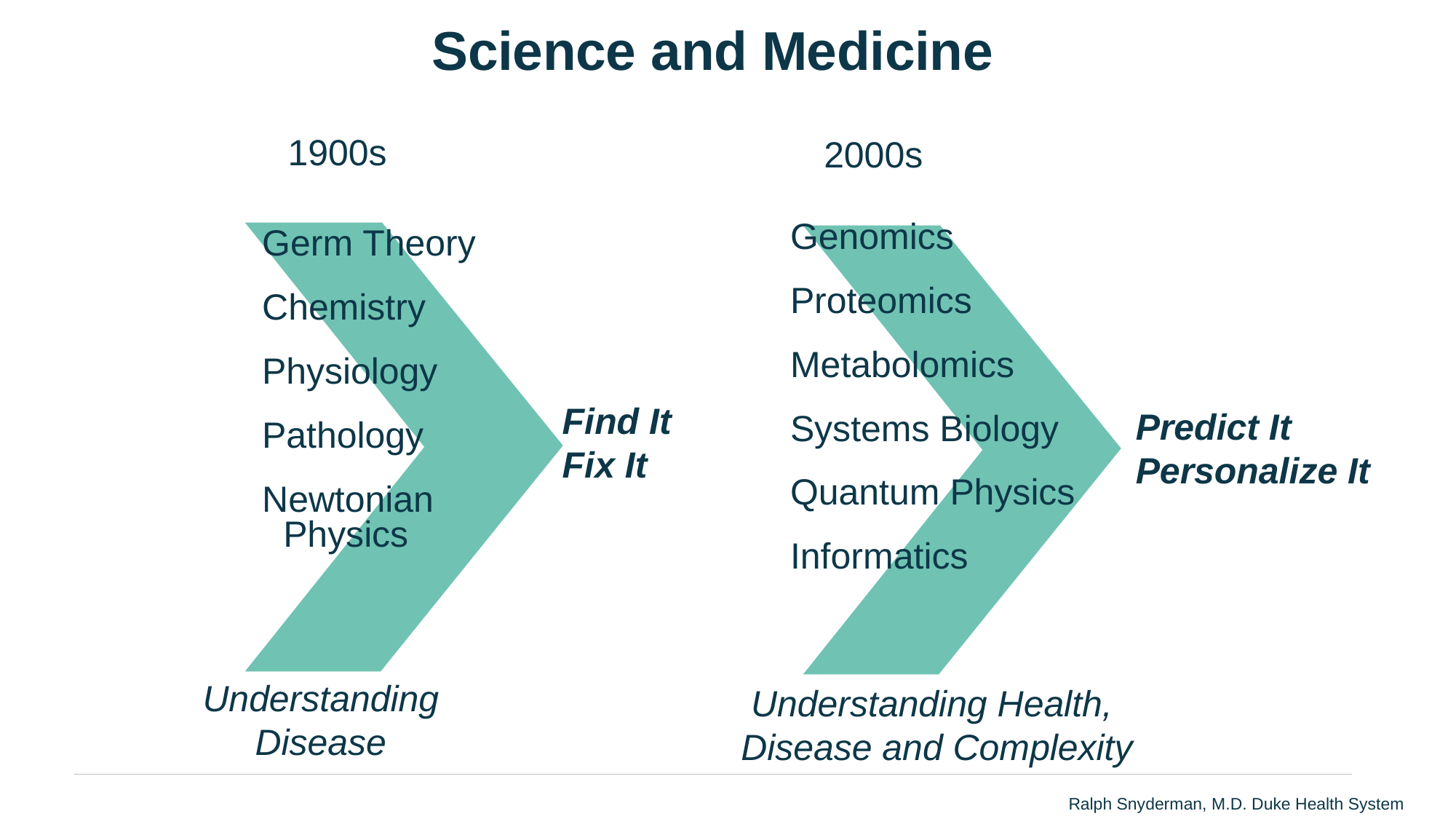

Science and Medicine
1900s
2000s
Genomics
Proteomics
Metabolomics
Systems Biology
Quantum Physics
Informatics

Germ Theory
Chemistry
Physiology
Pathology
Newtonian Physics

Find It
Fix It
Predict It
Personalize It
Understanding Disease
Understanding Health,
Disease and Complexity

©2013 RALPH SNYDERMAN
Ralph Snyderman, M.D. Duke Health System